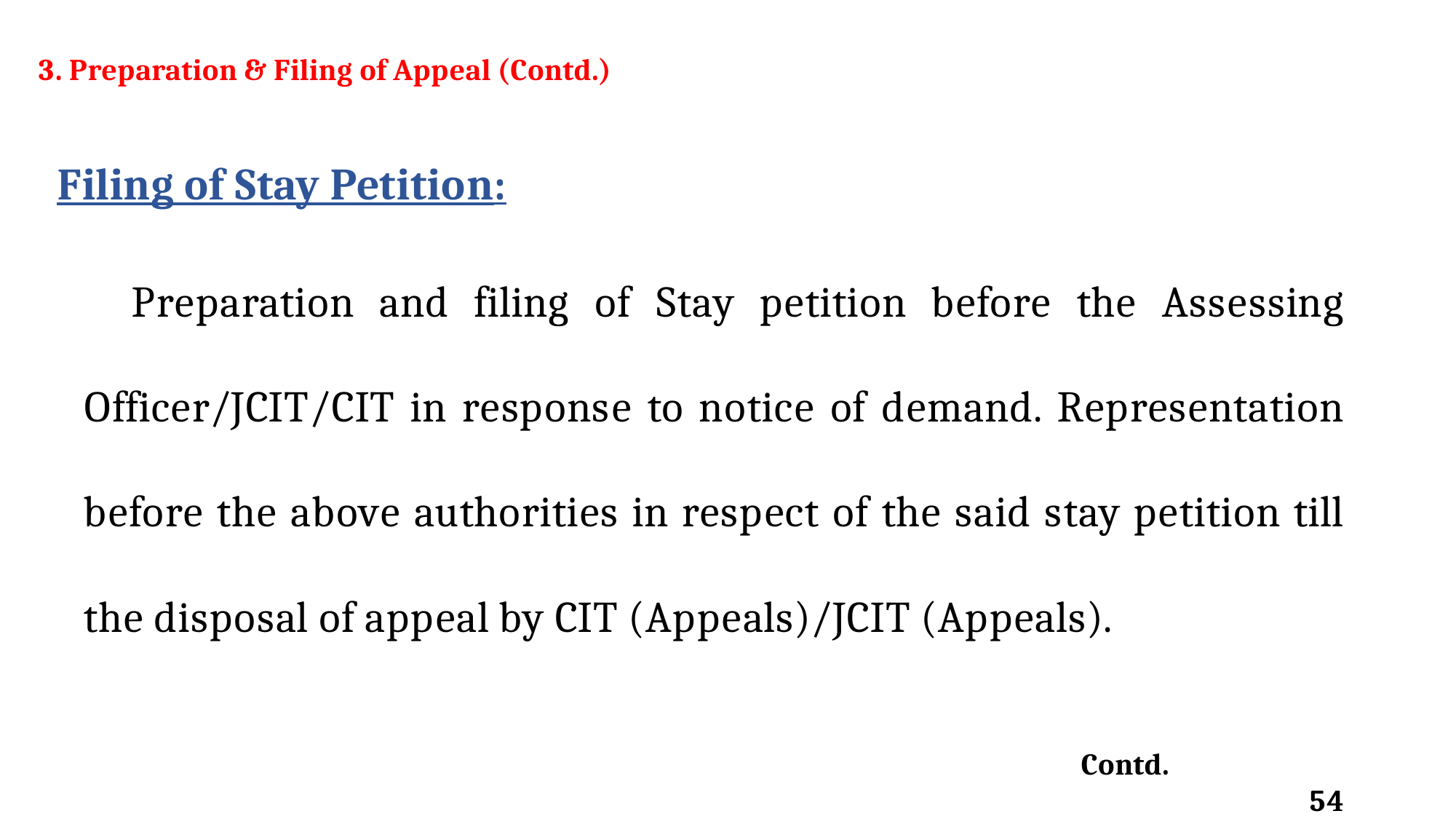

# 3. Preparation & Filing of Appeal (Contd.)
Filing of Stay Petition:
   Preparation and filing of Stay petition before the Assessing Officer/JCIT/CIT in response to notice of demand. Representation before the above authorities in respect of the said stay petition till the disposal of appeal by CIT (Appeals)/JCIT (Appeals).

 Contd.                          54